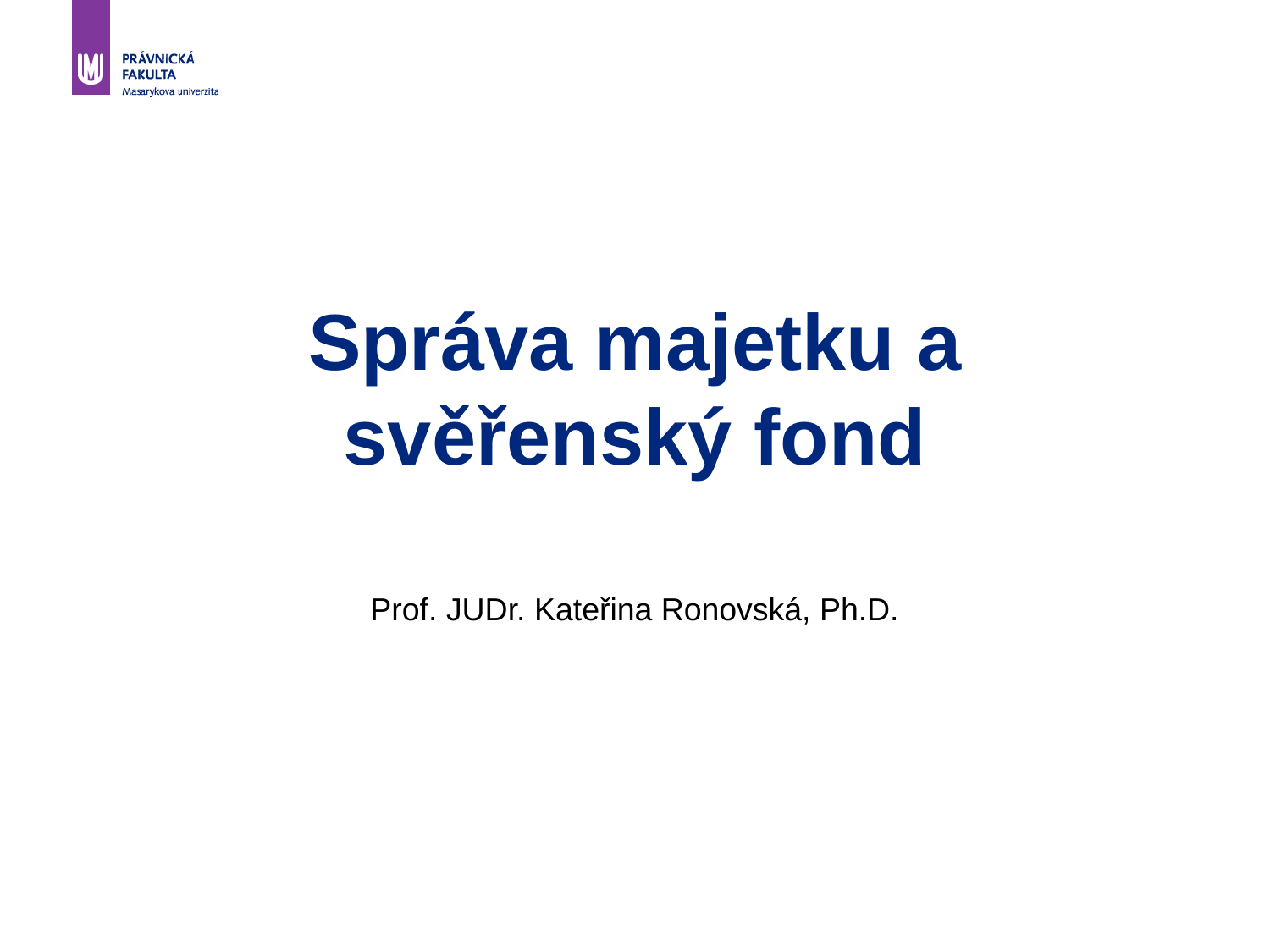

# Správa majetku a svěřenský fond

Prof. JUDr. Kateřina Ronovská, Ph.D.